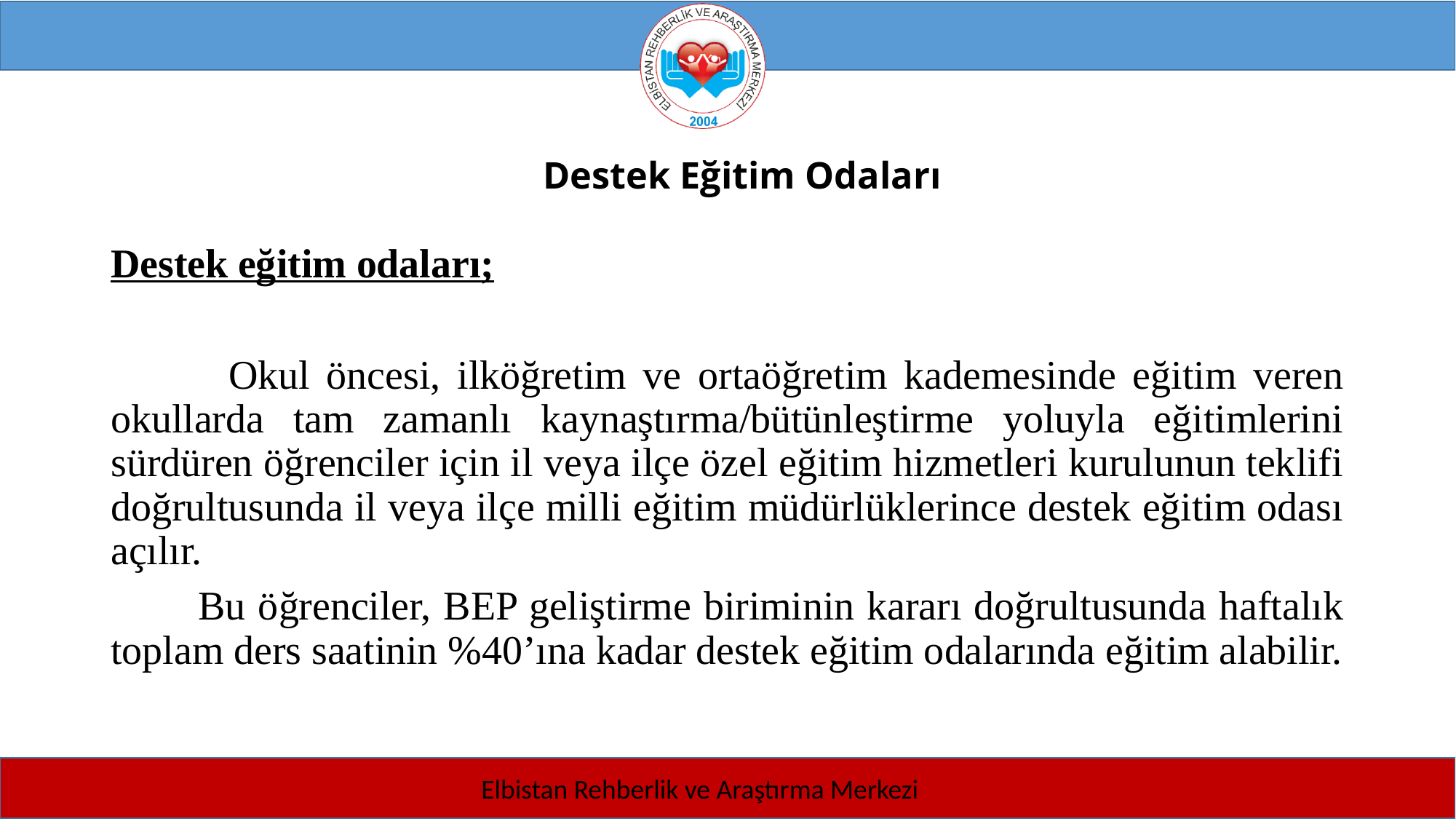

# Destek Eğitim Odaları
Destek eğitim odaları;

       Okul öncesi, ilköğretim ve ortaöğretim kademesinde eğitim veren okullarda tam zamanlı kaynaştırma/bütünleştirme yoluyla eğitimlerini sürdüren öğrenciler için il veya ilçe özel eğitim hizmetleri kurulunun teklifi doğrultusunda il veya ilçe milli eğitim müdürlüklerince destek eğitim odası açılır.
       Bu öğrenciler, BEP geliştirme biriminin kararı doğrultusunda haftalık toplam ders saatinin %40’ına kadar destek eğitim odalarında eğitim alabilir.